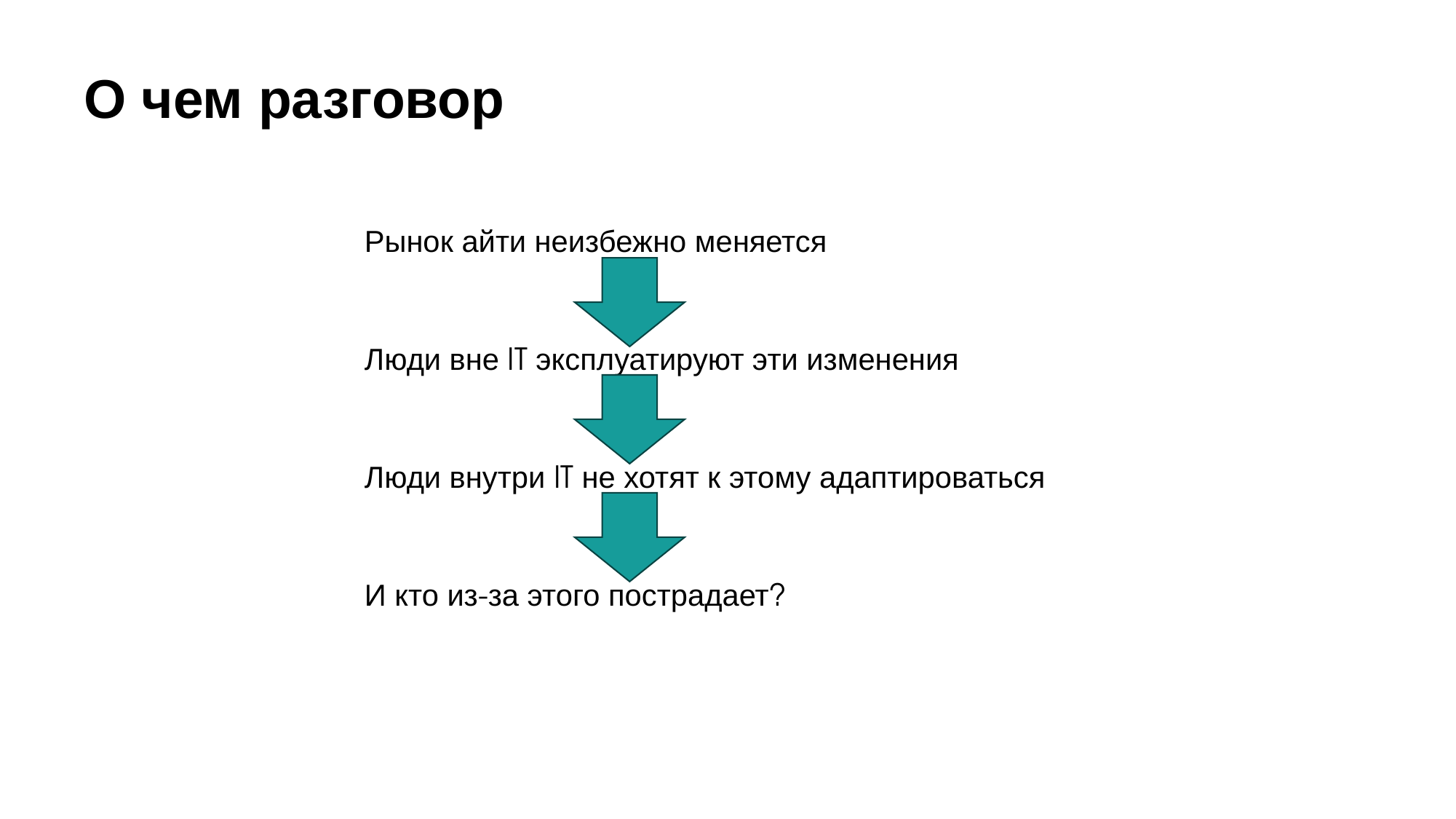

# О чем разговор
Рынок айти неизбежно меняется

Люди вне IT эксплуатируют эти изменения

Люди внутри IT не хотят к этому адаптироваться

И кто из-за этого пострадает?